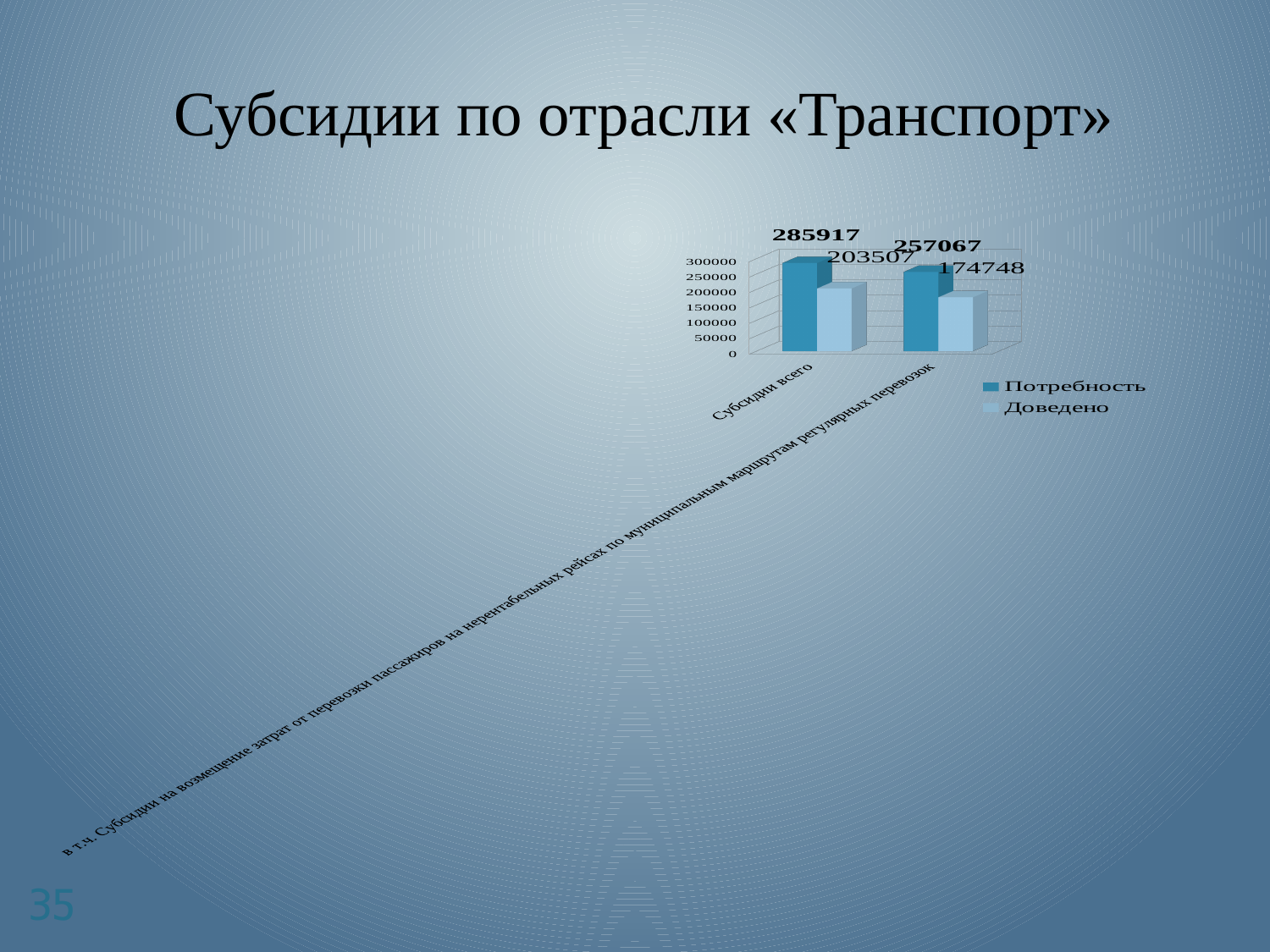

# Субсидии по отрасли «Транспорт»

[unsupported chart]

35